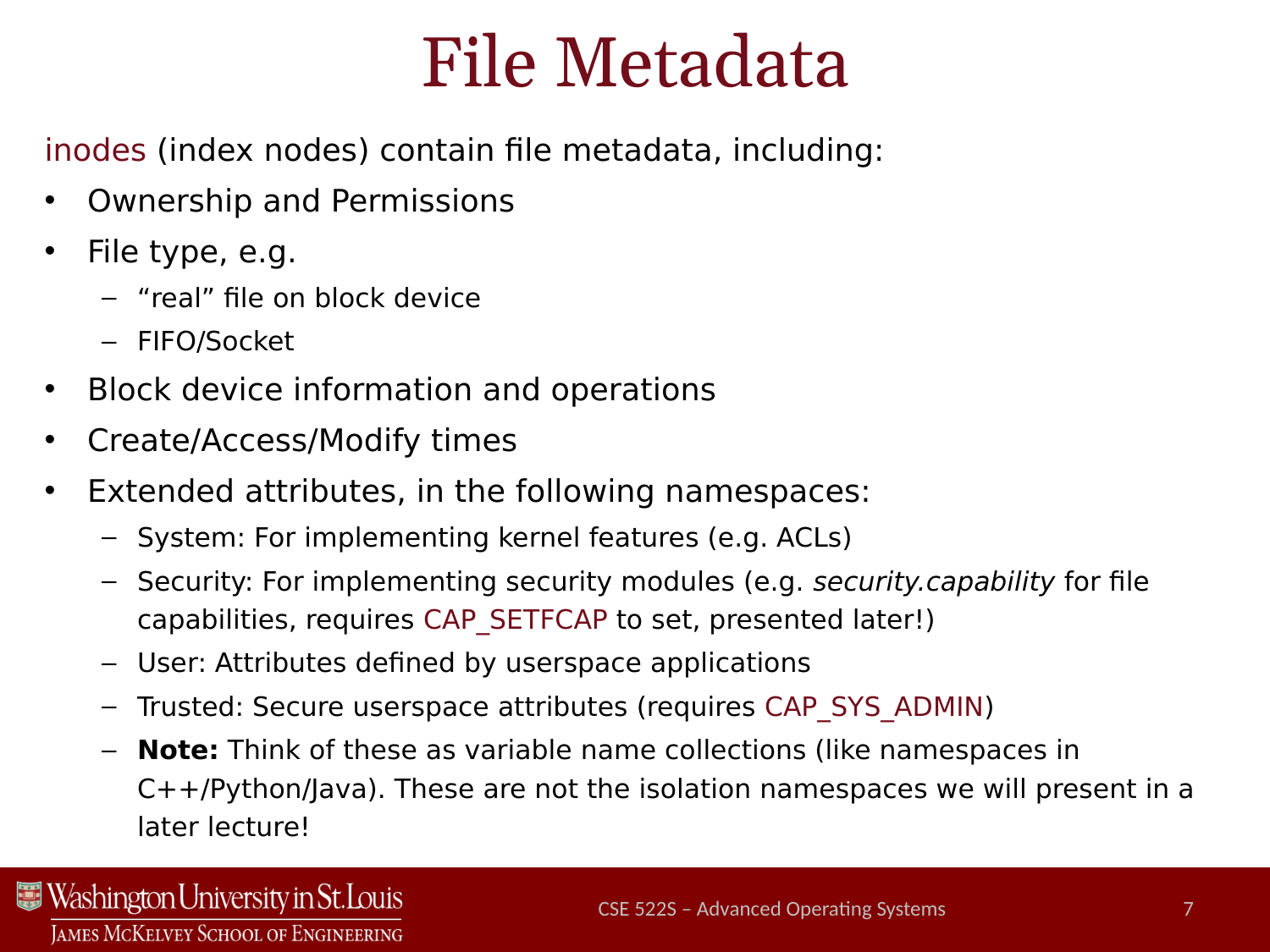

# File Metadata
inodes (index nodes) contain file metadata, including:
Ownership and Permissions
File type, e.g.
“real” file on block device
FIFO/Socket
Block device information and operations
Create/Access/Modify times
Extended attributes, in the following namespaces:
System: For implementing kernel features (e.g. ACLs)
Security: For implementing security modules (e.g. security.capability for file capabilities, requires CAP_SETFCAP to set, presented later!)
User: Attributes defined by userspace applications
Trusted: Secure userspace attributes (requires CAP_SYS_ADMIN)
Note: Think of these as variable name collections (like namespaces in C++/Python/Java). These are not the isolation namespaces we will present in a later lecture!
CSE 522S – Advanced Operating Systems
7